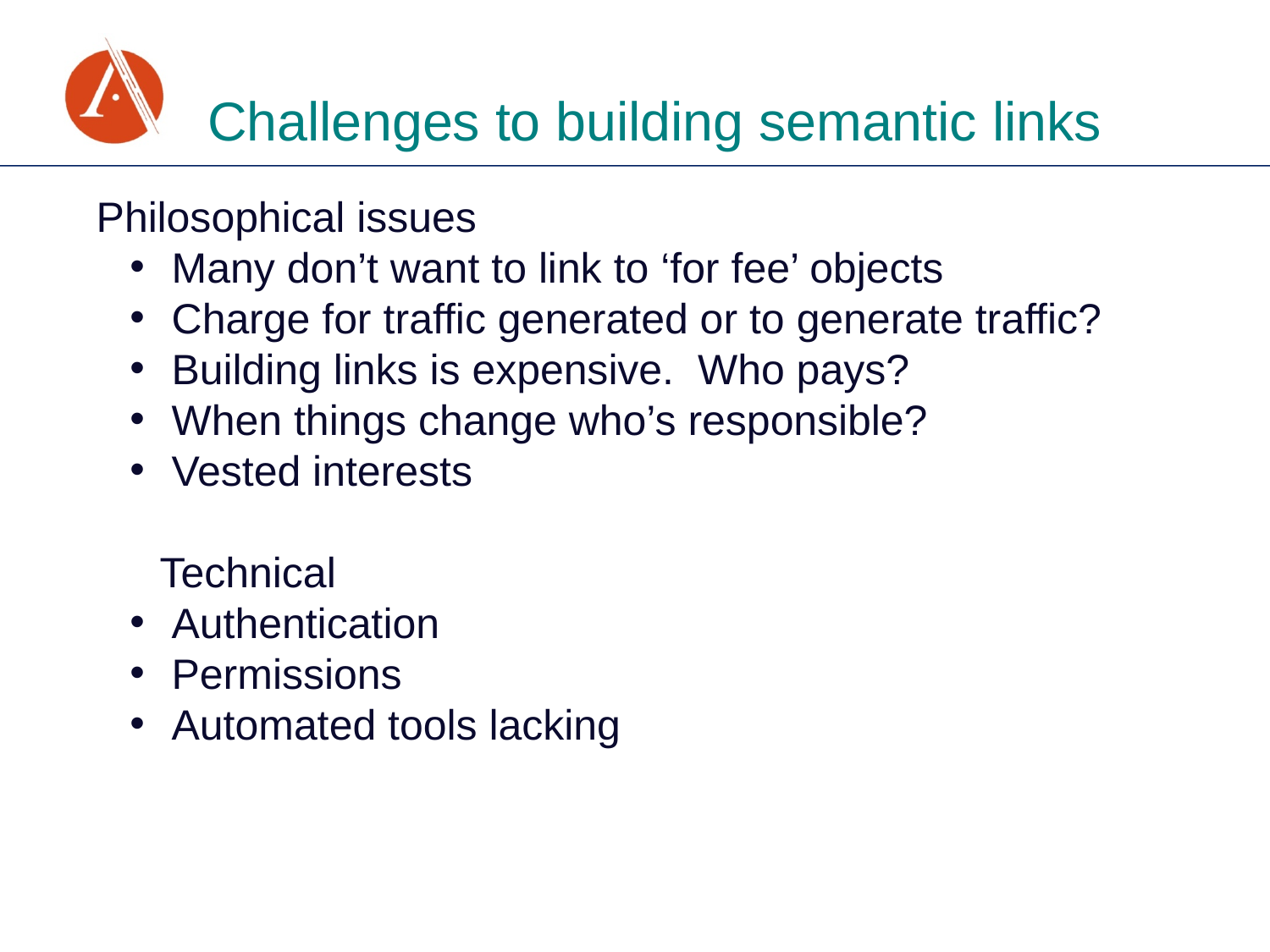

Challenges to building semantic links
Philosophical issues
 Many don’t want to link to ‘for fee’ objects
 Charge for traffic generated or to generate traffic?
 Building links is expensive.  Who pays?
 When things change who’s responsible?
 Vested interests

Technical
 Authentication
 Permissions
 Automated tools lacking